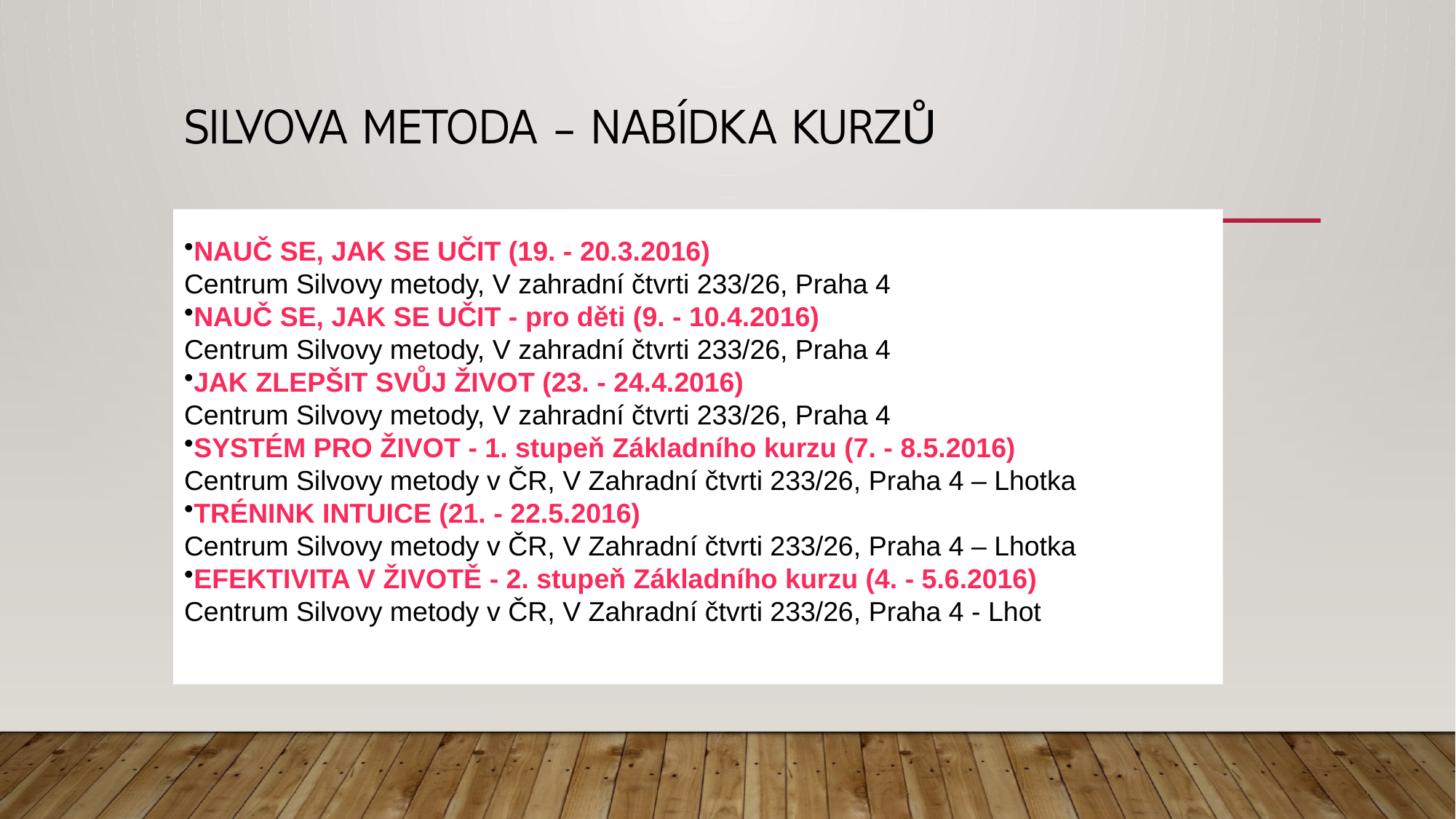

# Silvova metoda – nabídka kurzů
NAUČ SE, JAK SE UČIT (19. - 20.3.2016)
Centrum Silvovy metody, V zahradní čtvrti 233/26, Praha 4
NAUČ SE, JAK SE UČIT - pro děti (9. - 10.4.2016)
Centrum Silvovy metody, V zahradní čtvrti 233/26, Praha 4
JAK ZLEPŠIT SVŮJ ŽIVOT (23. - 24.4.2016)
Centrum Silvovy metody, V zahradní čtvrti 233/26, Praha 4
SYSTÉM PRO ŽIVOT - 1. stupeň Základního kurzu (7. - 8.5.2016)
Centrum Silvovy metody v ČR, V Zahradní čtvrti 233/26, Praha 4 – Lhotka
TRÉNINK INTUICE (21. - 22.5.2016)
Centrum Silvovy metody v ČR, V Zahradní čtvrti 233/26, Praha 4 – Lhotka
EFEKTIVITA V ŽIVOTĚ - 2. stupeň Základního kurzu (4. - 5.6.2016)
Centrum Silvovy metody v ČR, V Zahradní čtvrti 233/26, Praha 4 - Lhot